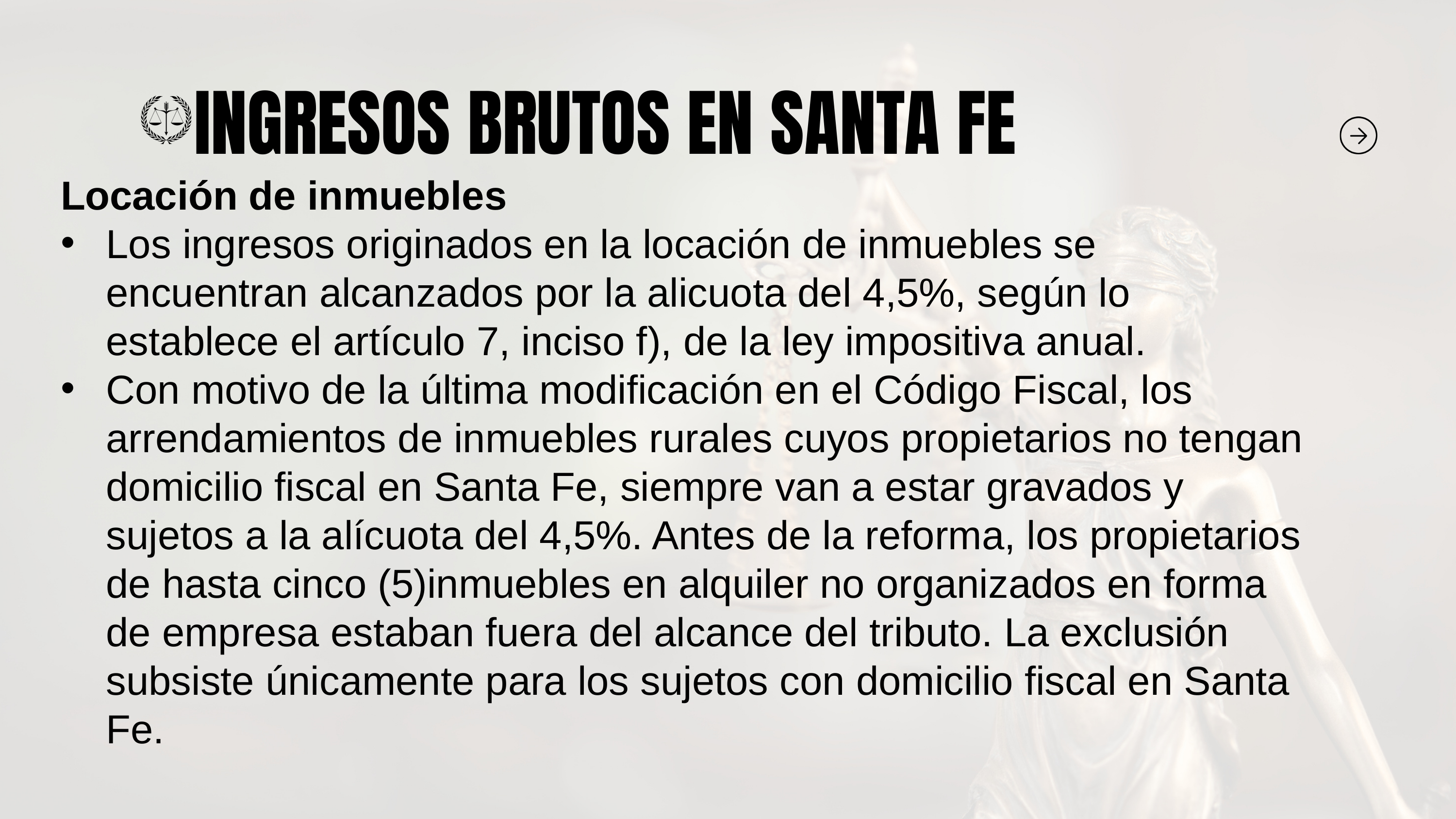

INGRESOS BRUTOS EN SANTA FE

Locación de inmuebles
Los ingresos originados en la locación de inmuebles se encuentran alcanzados por la alicuota del 4,5%, según lo establece el artículo 7, inciso f), de la ley impositiva anual.
Con motivo de la última modificación en el Código Fiscal, los arrendamientos de inmuebles rurales cuyos propietarios no tengan domicilio fiscal en Santa Fe, siempre van a estar gravados y sujetos a la alícuota del 4,5%. Antes de la reforma, los propietarios de hasta cinco (5)inmuebles en alquiler no organizados en forma de empresa estaban fuera del alcance del tributo. La exclusión subsiste únicamente para los sujetos con domicilio fiscal en Santa Fe.